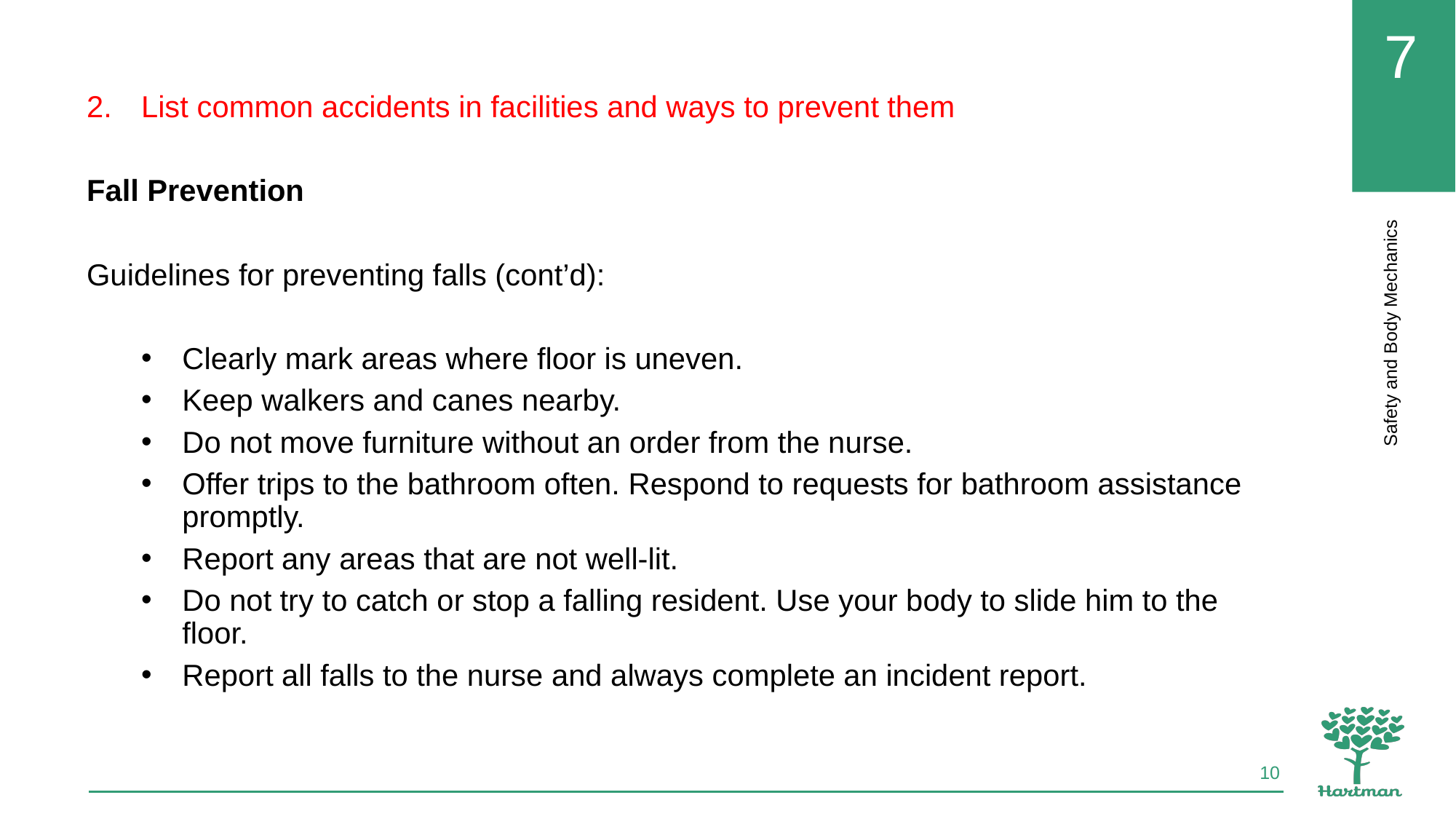

List common accidents in facilities and ways to prevent them

Fall Prevention

Guidelines for preventing falls (cont’d):

Clearly mark areas where floor is uneven.
Keep walkers and canes nearby.
Do not move furniture without an order from the nurse.
Offer trips to the bathroom often. Respond to requests for bathroom assistance promptly.
Report any areas that are not well-lit.
Do not try to catch or stop a falling resident. Use your body to slide him to the floor.
Report all falls to the nurse and always complete an incident report.

10